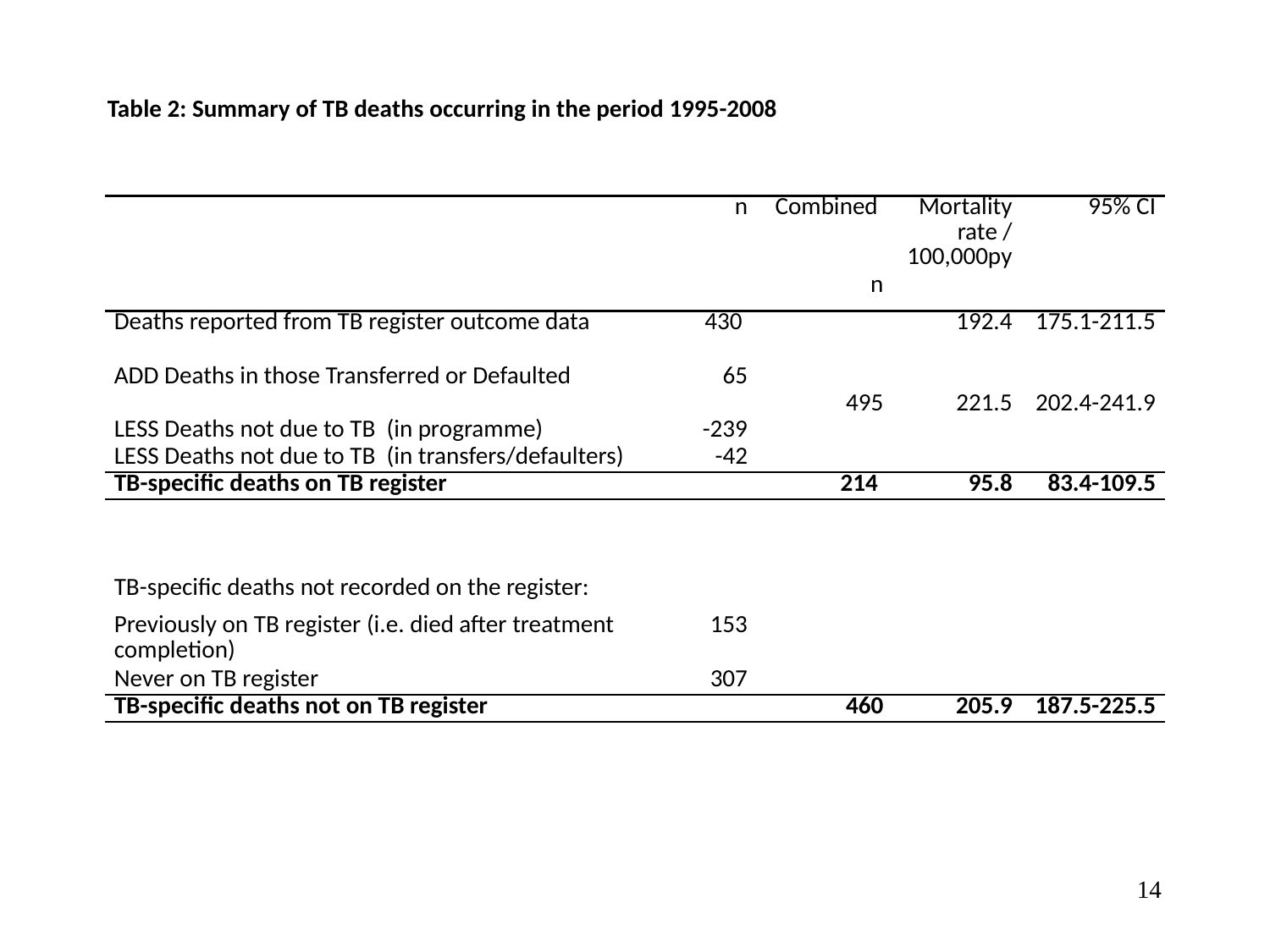

Table 2: Summary of TB deaths occurring in the period 1995-2008
|  | n | Combined n | Mortality rate / 100,000py | 95% CI |
| --- | --- | --- | --- | --- |
| Deaths reported from TB register outcome data | 430 |  | 192.4 | 175.1-211.5 |
| ADD Deaths in those Transferred or Defaulted | 65 |  |  |  |
|  |  | 495 | 221.5 | 202.4-241.9 |
| LESS Deaths not due to TB (in programme) | -239 |  |  |  |
| LESS Deaths not due to TB (in transfers/defaulters) | -42 |  |  |  |
| TB-specific deaths on TB register |  | 214 | 95.8 | 83.4-109.5 |
| TB-specific deaths not recorded on the register: |  |  |  |  |
| Previously on TB register (i.e. died after treatment completion) | 153 |  |  |  |
| Never on TB register | 307 |  |  |  |
| TB-specific deaths not on TB register |  | 460 | 205.9 | 187.5-225.5 |
14